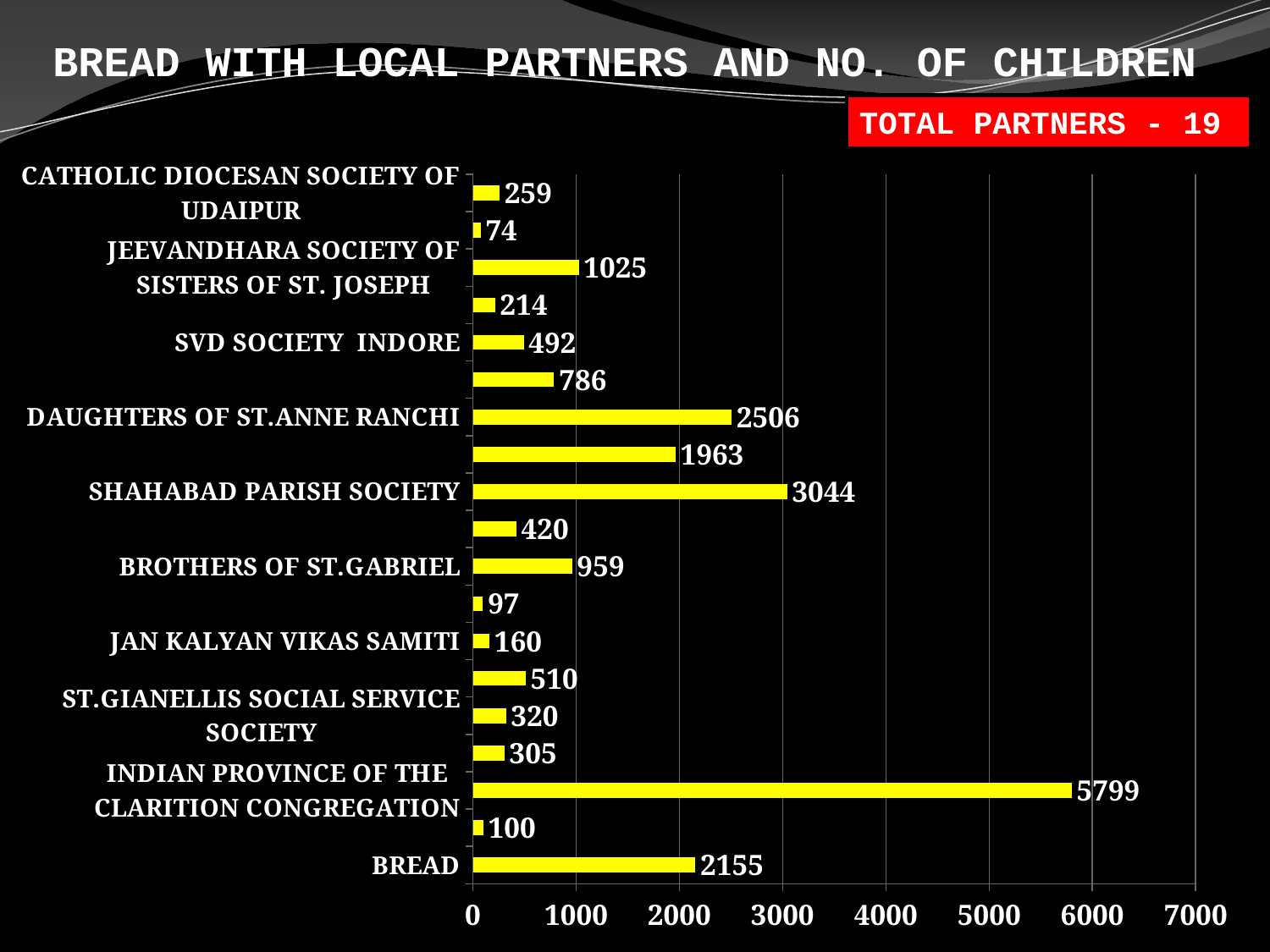

# BREAD WITH LOCAL PARTNERS AND NO. OF CHILDREN
TOTAL PARTNERS - 19

### Chart

| Category | Column1 |
|---|---|
| BREAD | 2155.0 |
| SHANTIDARA SOCIETY | 100.0 |
| INDIAN PROVINCE OF THE CLARITION CONGREGATION | 5799.0 |
| SISTERS OF THE CROSS OF CHAVANOD | 305.0 |
| ST.GIANELLIS SOCIAL SERVICE SOCIETY | 320.0 |
| VARANASI PROVINCE OF THE INDIAN MISSIONARY SOCIETY | 510.0 |
| JAN KALYAN VIKAS SAMITI | 160.0 |
| KATHARINA KASPER SOCIAL SERVICE SOCIETY | 97.0 |
| BROTHERS OF ST.GABRIEL | 959.0 |
| AMAR JYOTI SOCIETY (QUEEN OF THE APOSTLES SOCIETY) | 420.0 |
| SHAHABAD PARISH SOCIETY | 3044.0 |
| JHANSI CATHOLIC SEVA SAMAJ | 1963.0 |
| DAUGHTERS OF ST.ANNE RANCHI | 2506.0 |
| CUTTAK ROMAN CATHOLIC DIOCESAN COOPERATION | 786.0 |
| SVD SOCIETY  INDORE | 492.0 |
| RANCHI URSULINE SOCIETY | 214.0 |
| JEEVANDHARA SOCIETY OF SISTERS OF ST. JOSEPH | 1025.0 |
| ASHA KIRAN CHARITABLE SOCIETY (SNEHARAM PROVINCE OF SAMARITAN SISTERS) | 74.0 |
| CATHOLIC DIOCESAN SOCIETY OF UDAIPUR | 259.0 |